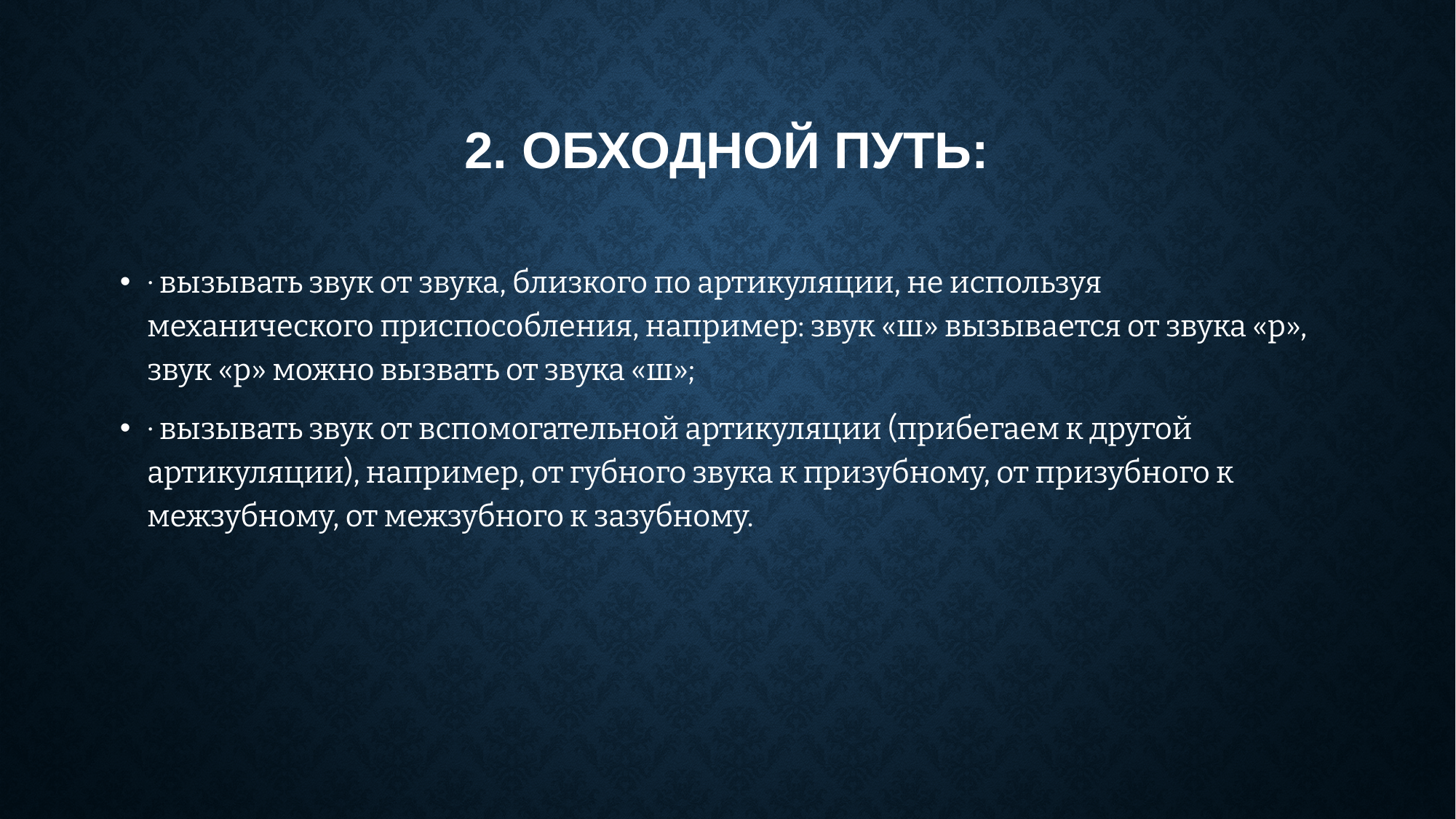

# 2. Обходной путь:
· вызывать звук от звука, близкого по артикуляции, не используя механического приспособления, например: звук «ш» вызывается от звука «р», звук «р» можно вызвать от звука «ш»;
· вызывать звук от вспомогательной артикуляции (прибегаем к другой артикуляции), например, от губного звука к призубному, от призубного к межзубному, от межзубного к зазубному.